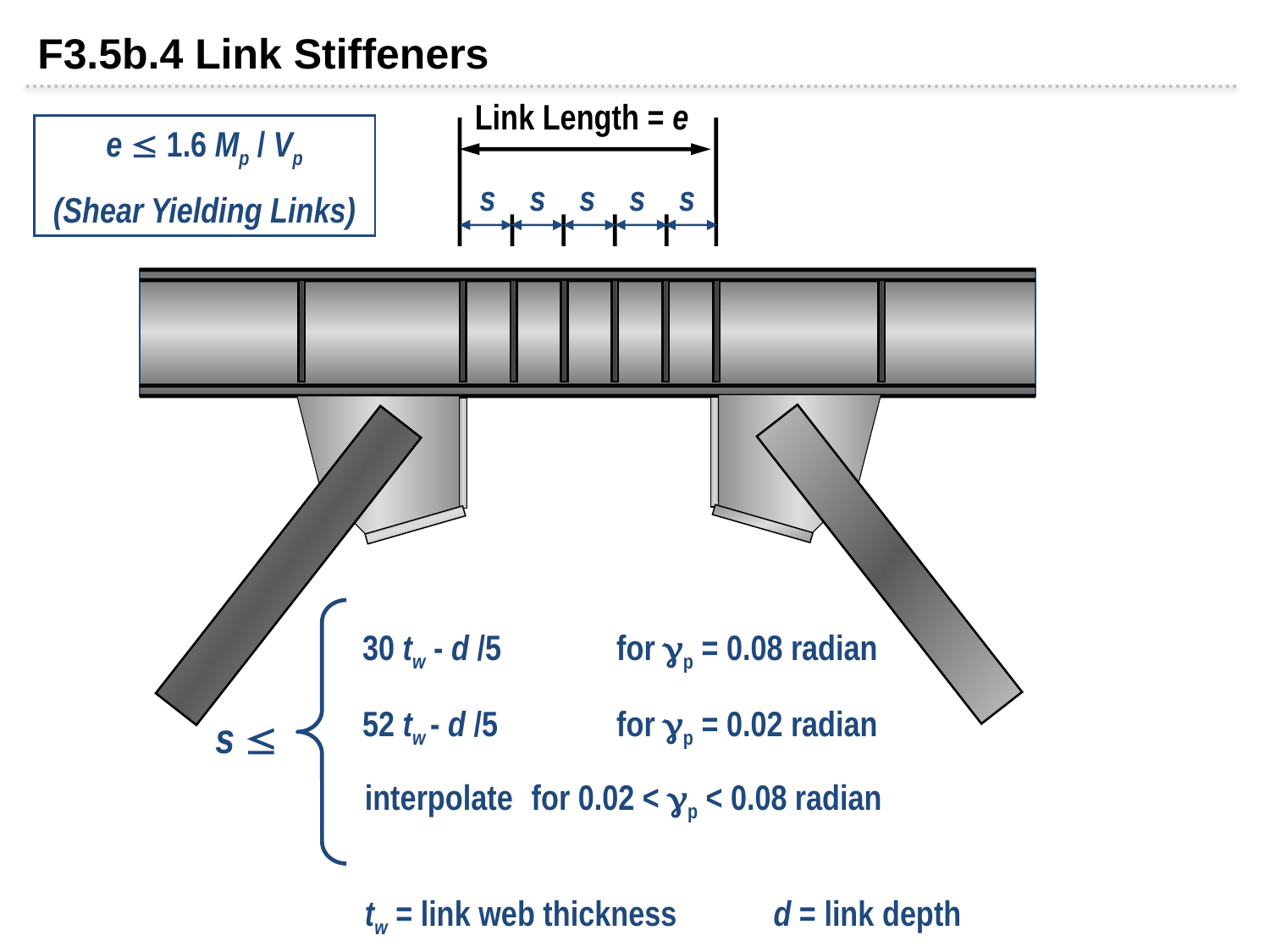

F3.5b.4 Link Stiffeners
Link Length = e

s
s
s
s
s

e ≤ 1.6 Mp / Vp
(Shear Yielding Links)

30 tw - d /5	for γp = 0.08 radian
52 tw - d /5	for γp = 0.02 radian
s ≤
interpolate 	for 0.02 < γp < 0.08 radian
tw = link web thickness            d = link depth